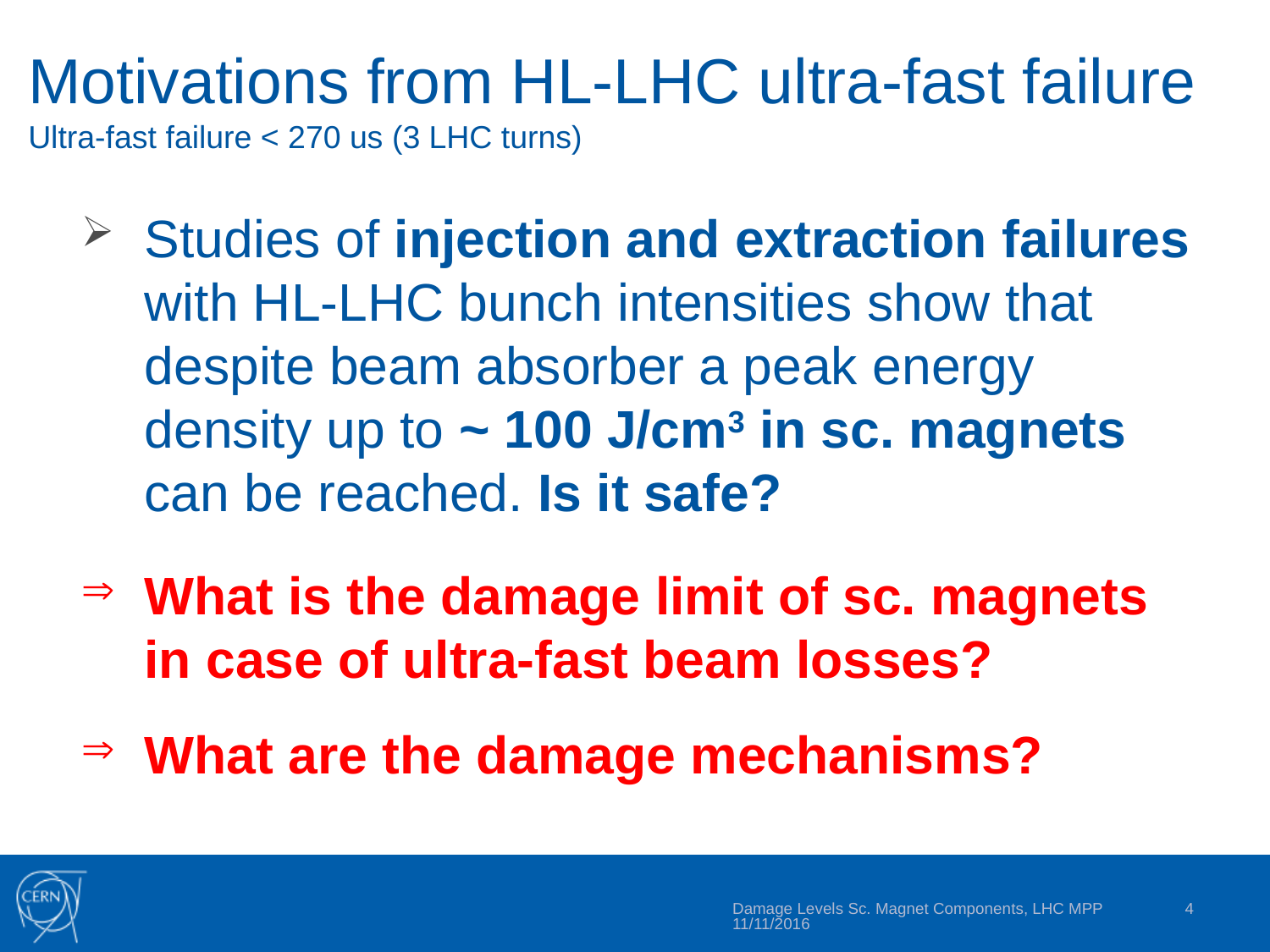

# Motivations from HL-LHC ultra-fast failure Ultra-fast failure < 270 us (3 LHC turns)
Studies of injection and extraction failures with HL-LHC bunch intensities show that despite beam absorber a peak energy density up to ~ 100 J/cm3 in sc. magnets can be reached. Is it safe?

What is the damage limit of sc. magnets in case of ultra-fast beam losses?
What are the damage mechanisms?
Damage Levels Sc. Magnet Components, LHC MPP 11/11/2016
4